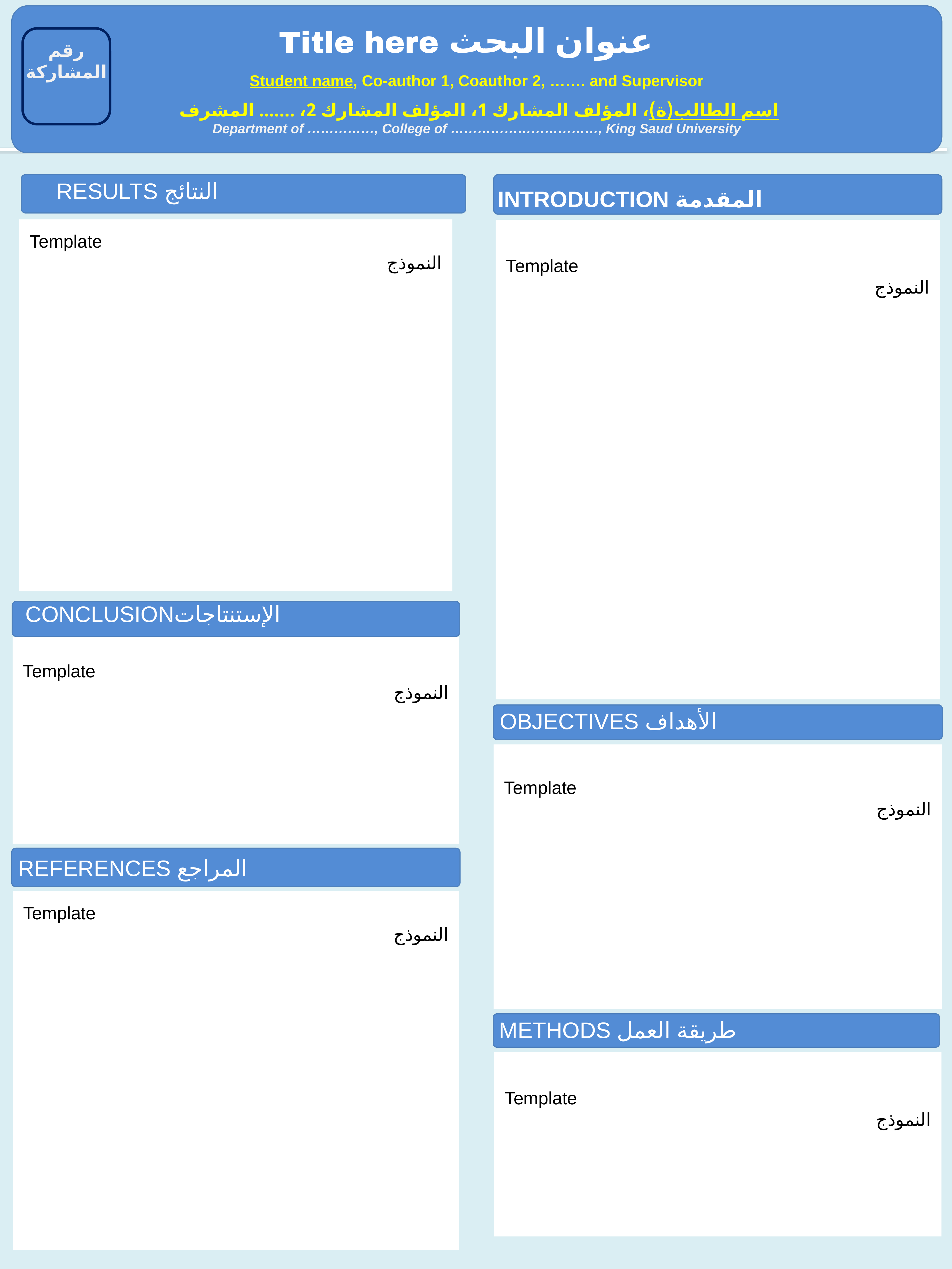

Title here عنوان البحث

رقم المشاركة
Student name, Co-author 1, Coauthor 2, ……. and Supervisor
اسم الطالب(ة)، المؤلف المشارك 1، المؤلف المشارك 2، ....... المشرف
Department of ……………, College of ……………………………, King Saud University

RESULTS النتائج
INTRODUCTION المقدمة
Template
النموذج

Template
النموذج
CONCLUSIONالإستنتاجات

Template
النموذج

OBJECTIVES الأهداف

Template
النموذج

REFERENCES المراجع
Template
النموذج

METHODS طريقة العمل

Template
النموذج